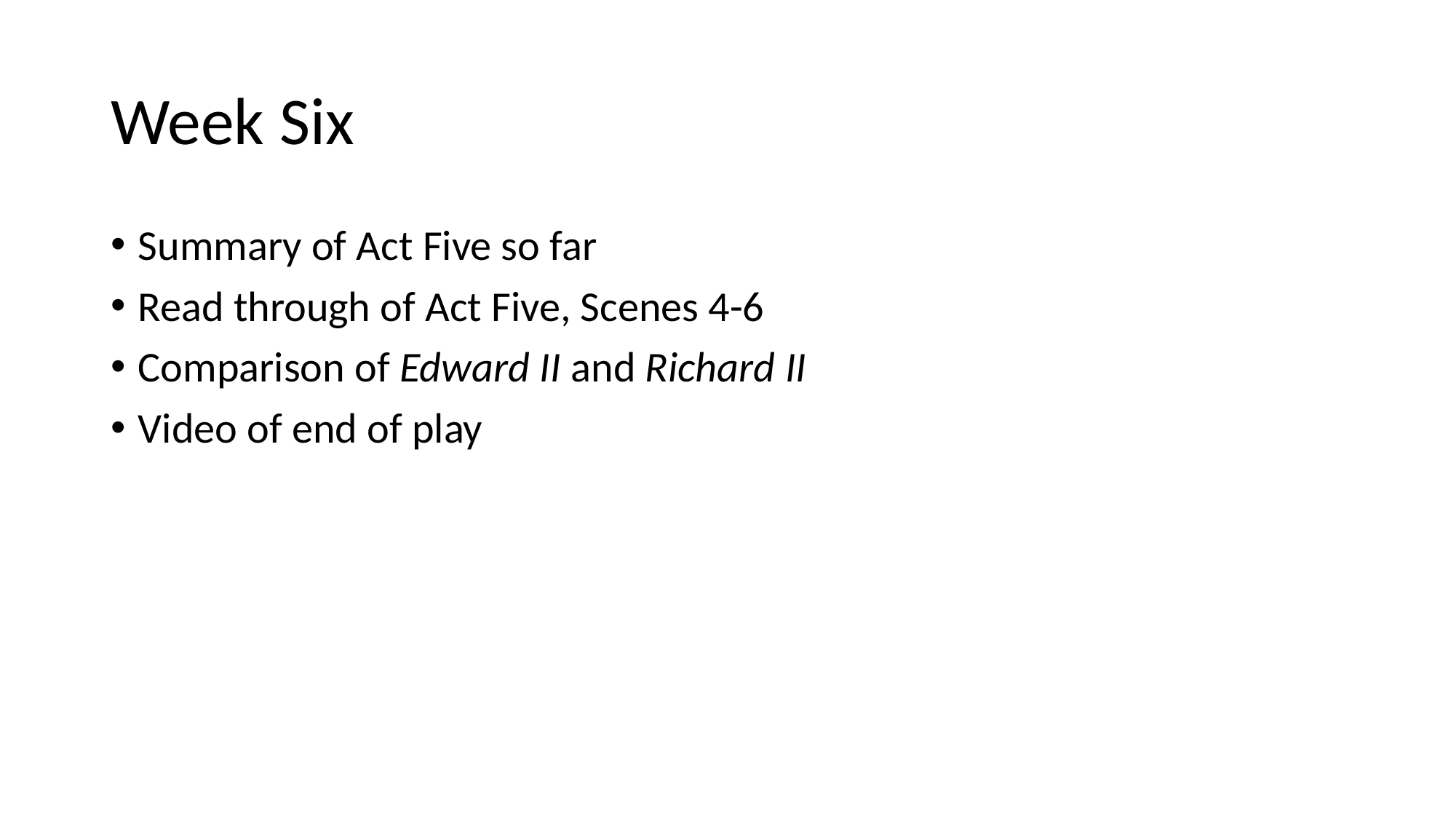

# Week Six
Summary of Act Five so far
Read through of Act Five, Scenes 4-6
Comparison of Edward II and Richard II
Video of end of play